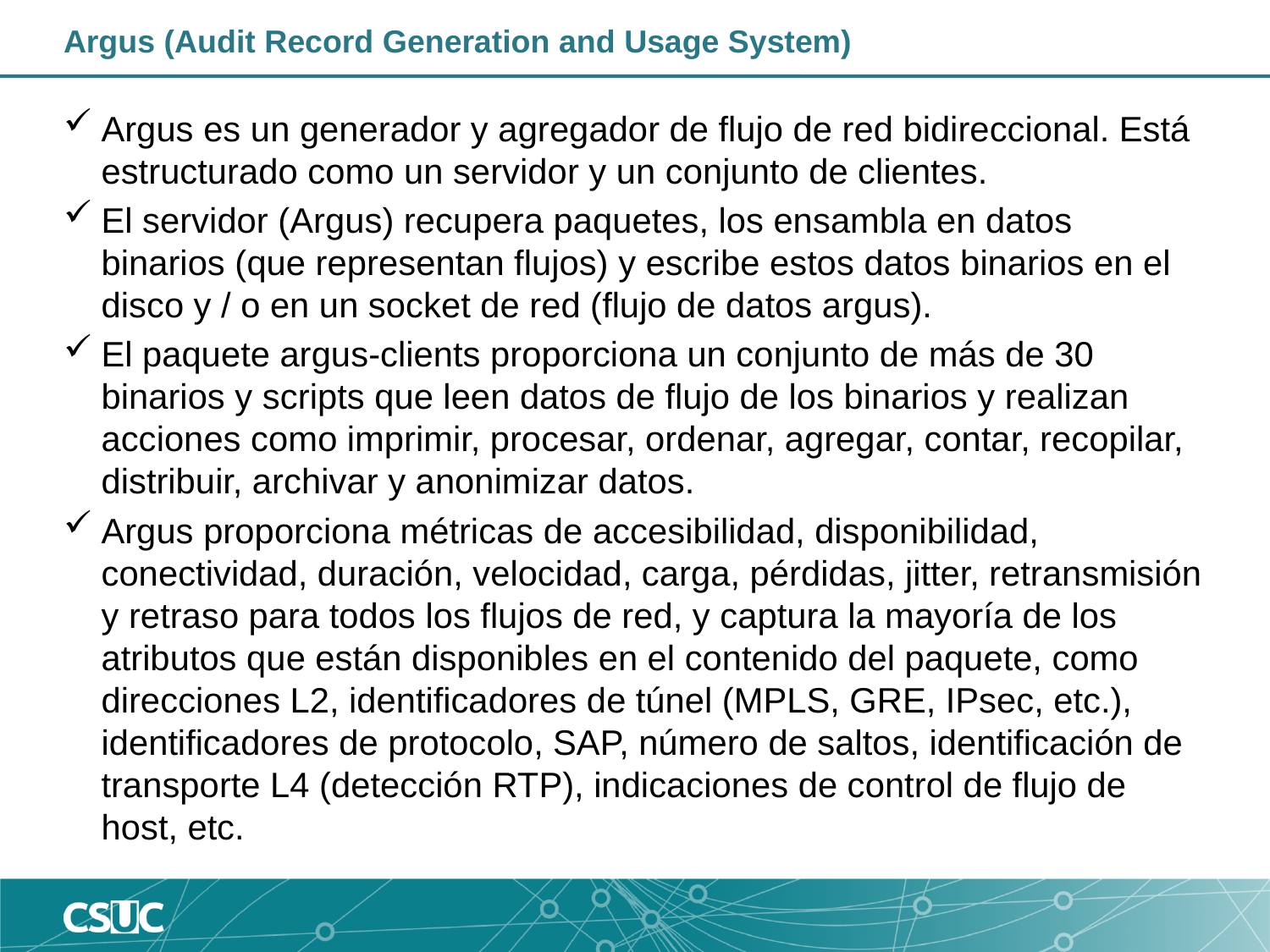

# Argus (Audit Record Generation and Usage System)
Argus es un generador y agregador de flujo de red bidireccional. Está estructurado como un servidor y un conjunto de clientes.
El servidor (Argus) recupera paquetes, los ensambla en datos binarios (que representan flujos) y escribe estos datos binarios en el disco y / o en un socket de red (flujo de datos argus).
El paquete argus-clients proporciona un conjunto de más de 30 binarios y scripts que leen datos de flujo de los binarios y realizan acciones como imprimir, procesar, ordenar, agregar, contar, recopilar, distribuir, archivar y anonimizar datos.
Argus proporciona métricas de accesibilidad, disponibilidad, conectividad, duración, velocidad, carga, pérdidas, jitter, retransmisión y retraso para todos los flujos de red, y captura la mayoría de los atributos que están disponibles en el contenido del paquete, como direcciones L2, identificadores de túnel (MPLS, GRE, IPsec, etc.), identificadores de protocolo, SAP, número de saltos, identificación de transporte L4 (detección RTP), indicaciones de control de flujo de host, etc.